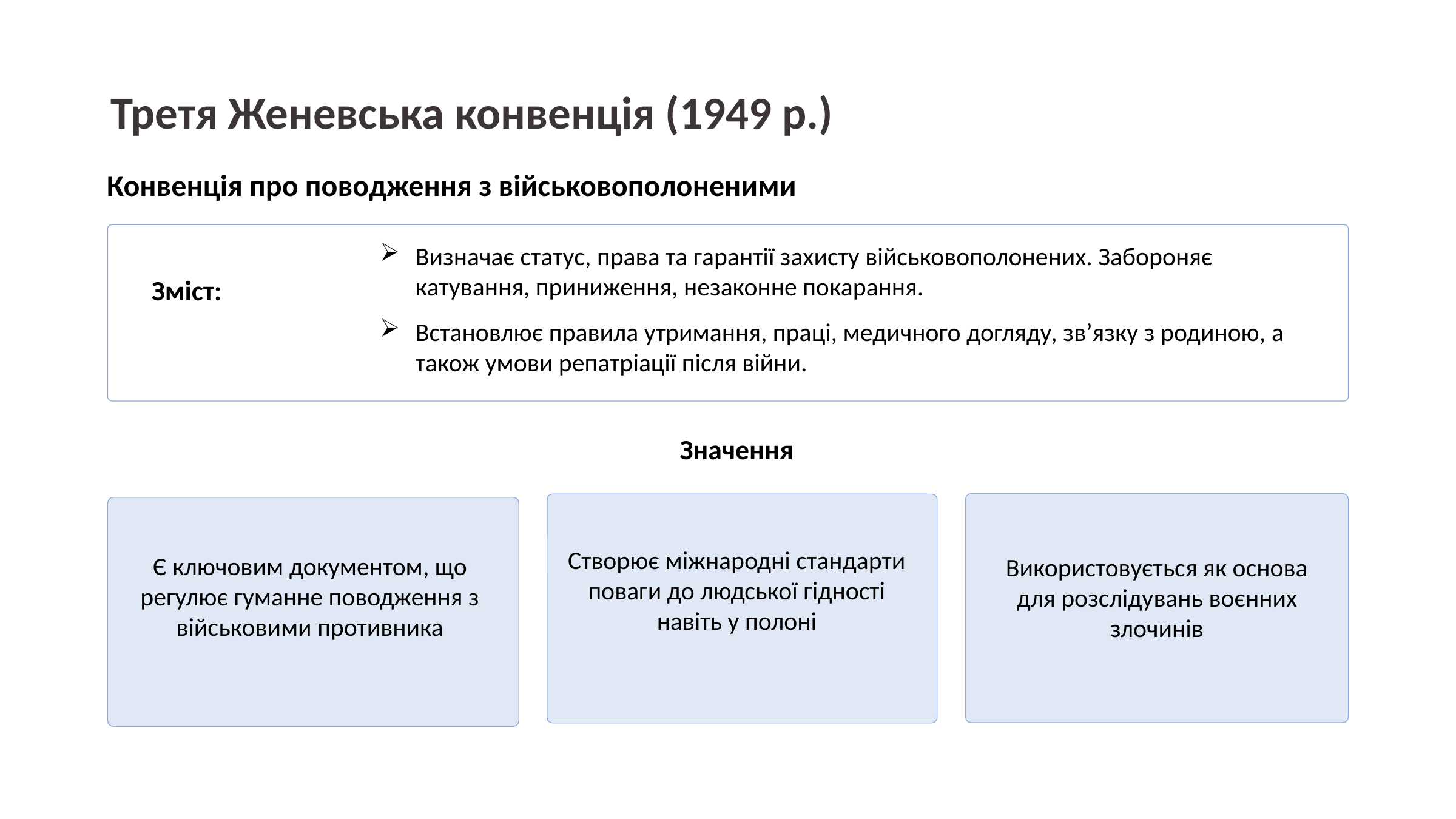

Третя Женевська конвенція (1949 р.)
Конвенція про поводження з військовополоненими

Визначає статус, права та гарантії захисту військовополонених. Забороняє катування, приниження, незаконне покарання.
Встановлює правила утримання, праці, медичного догляду, зв’язку з родиною, а також умови репатріації після війни.
Зміст:
Значення

Створює міжнародні стандарти поваги до людської гідності навіть у полоні
Є ключовим документом, що регулює гуманне поводження з військовими противника
Використовується як основа для розслідувань воєнних злочинів